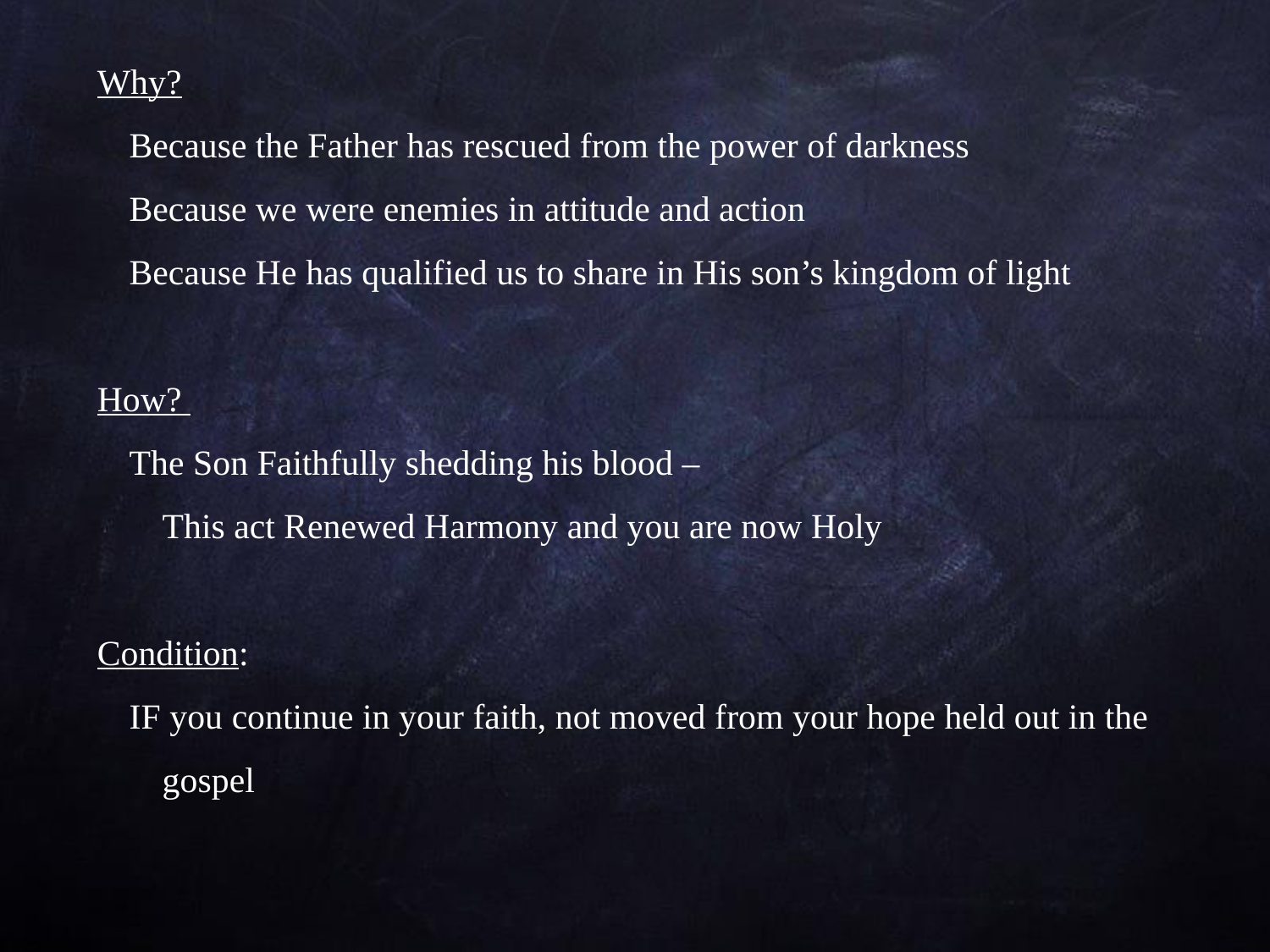

Why?
Because the Father has rescued from the power of darkness
Because we were enemies in attitude and action
Because He has qualified us to share in His son’s kingdom of light

How?
The Son Faithfully shedding his blood –
	This act Renewed Harmony and you are now Holy

Condition:
IF you continue in your faith, not moved from your hope held out in the gospel